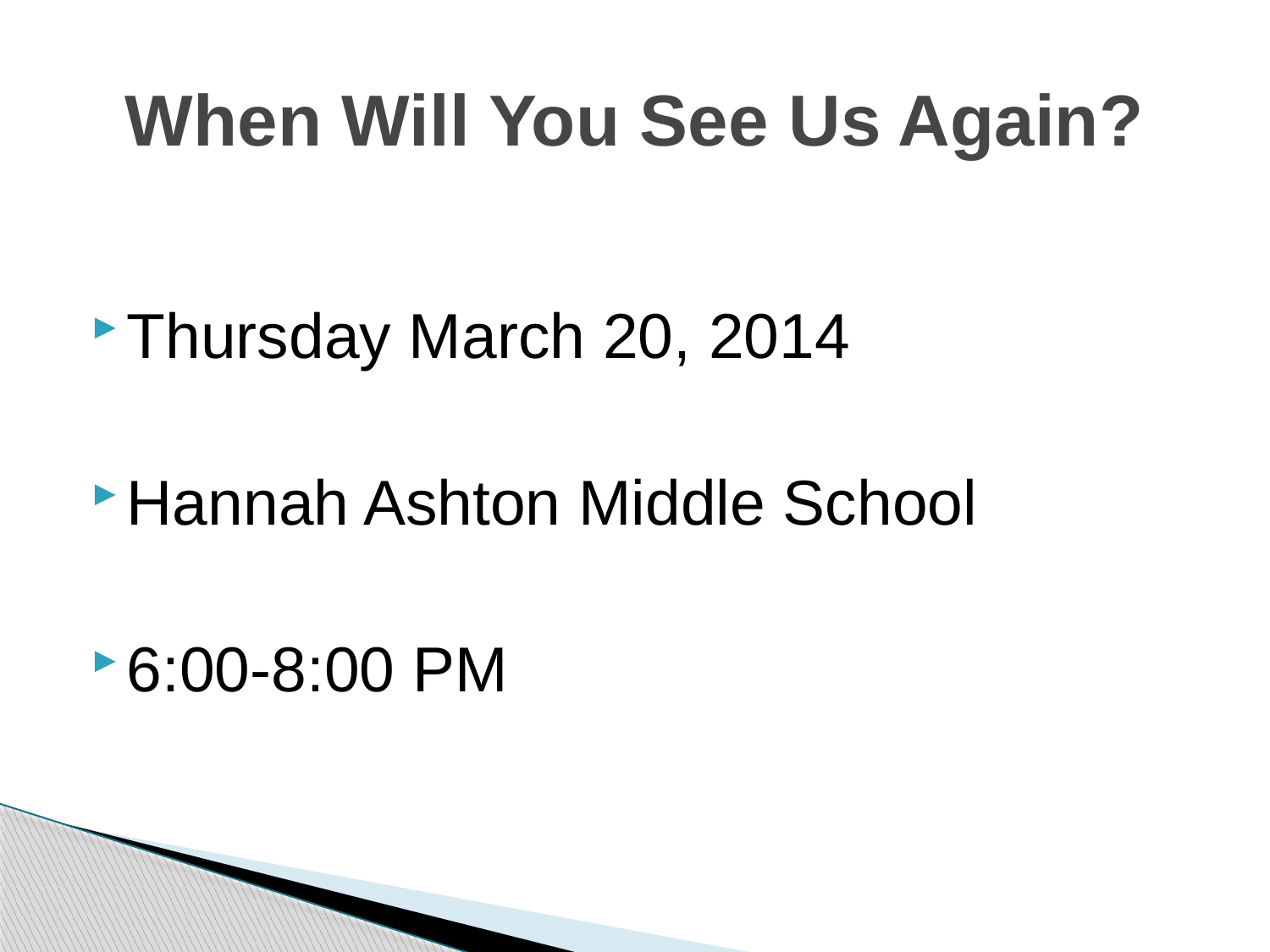

# When Will You See Us Again?

Thursday March 20, 2014

Hannah Ashton Middle School

6:00-8:00 PM